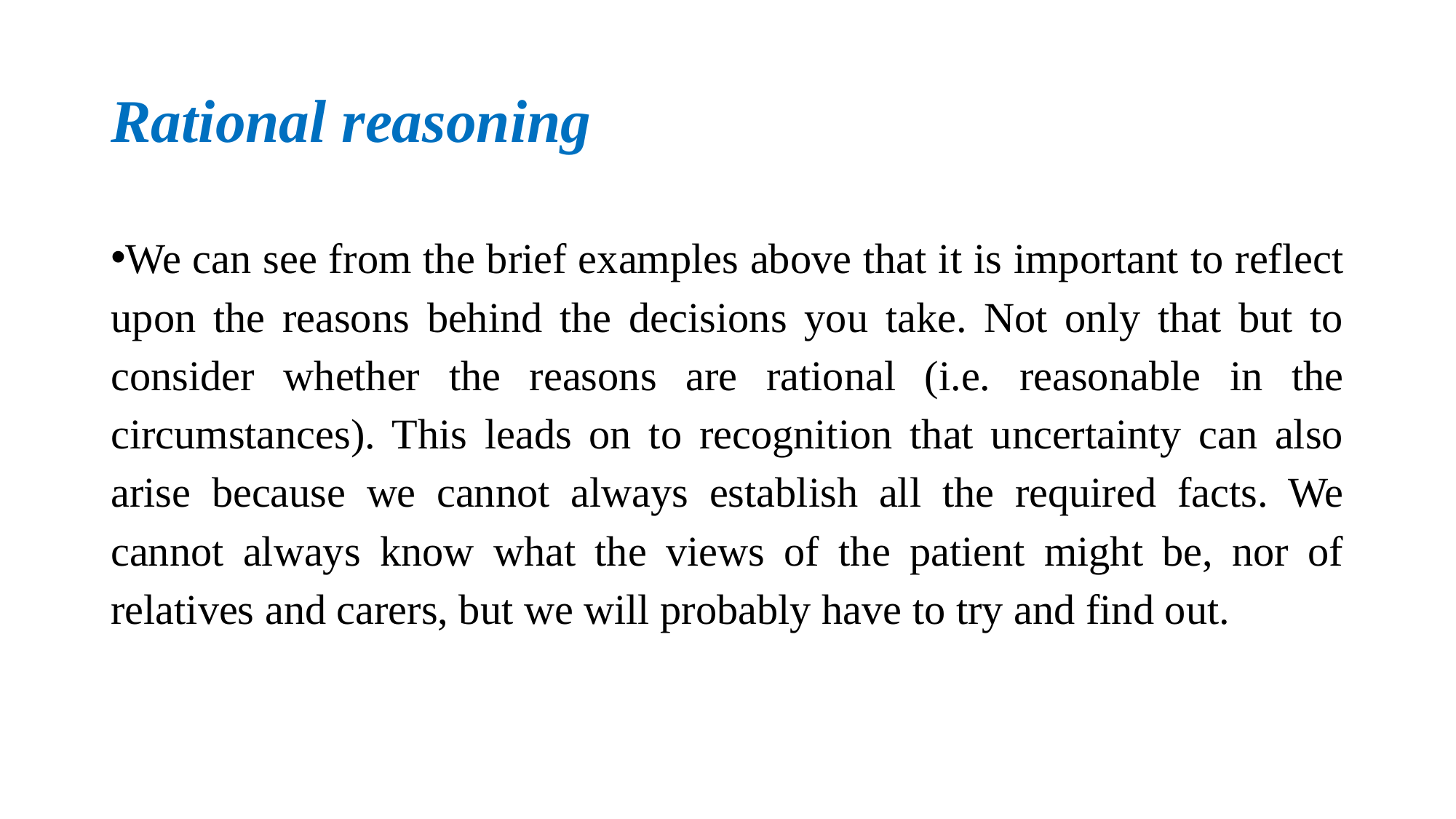

# Rational reasoning
We can see from the brief examples above that it is important to reflect upon the reasons behind the decisions you take. Not only that but to consider whether the reasons are rational (i.e. reasonable in the circumstances). This leads on to recognition that uncertainty can also arise because we cannot always establish all the required facts. We cannot always know what the views of the patient might be, nor of relatives and carers, but we will probably have to try and find out.